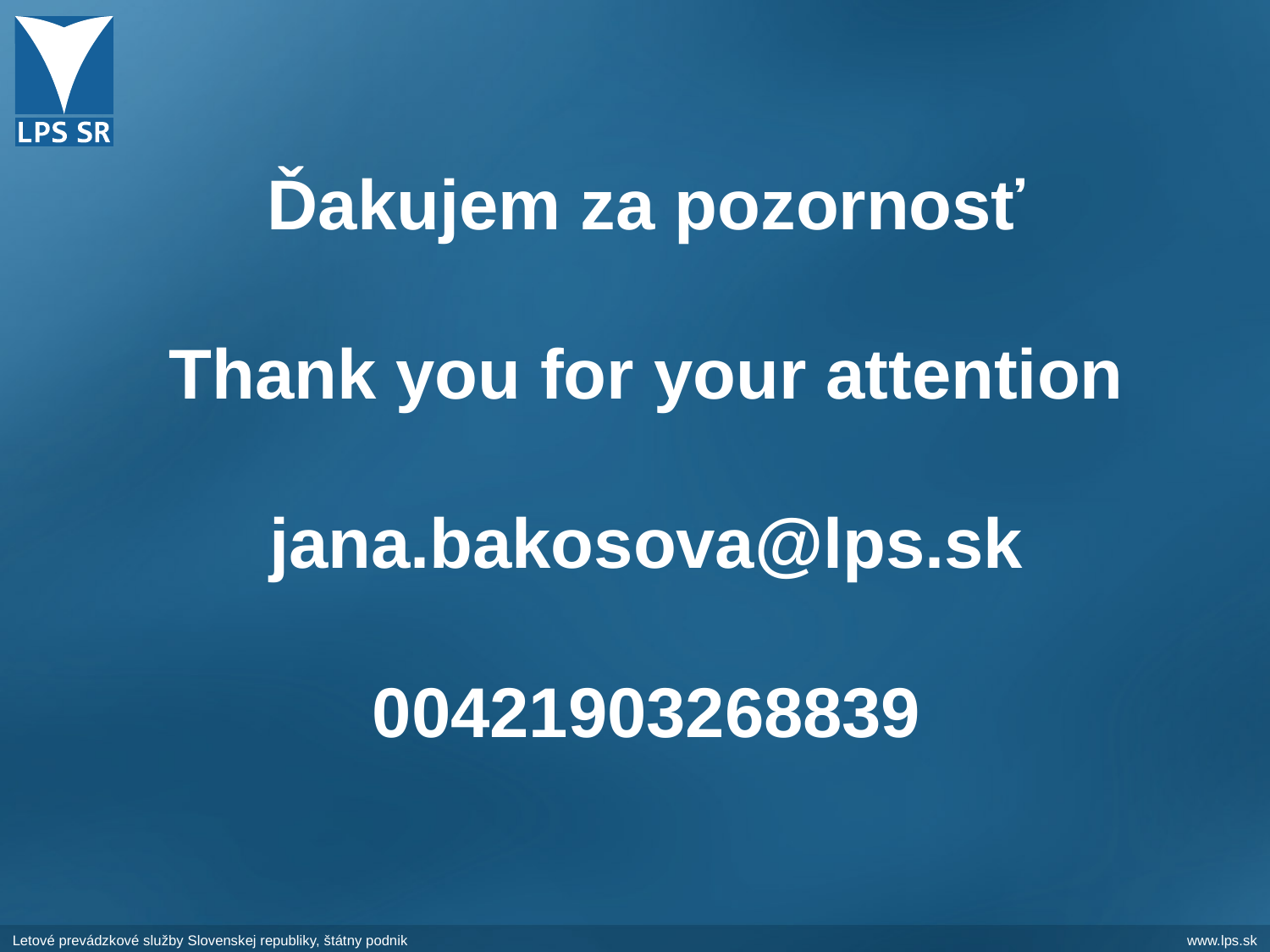

# Ďakujem za pozornosť Thank you for your attention jana.bakosova@lps.sk 00421903268839